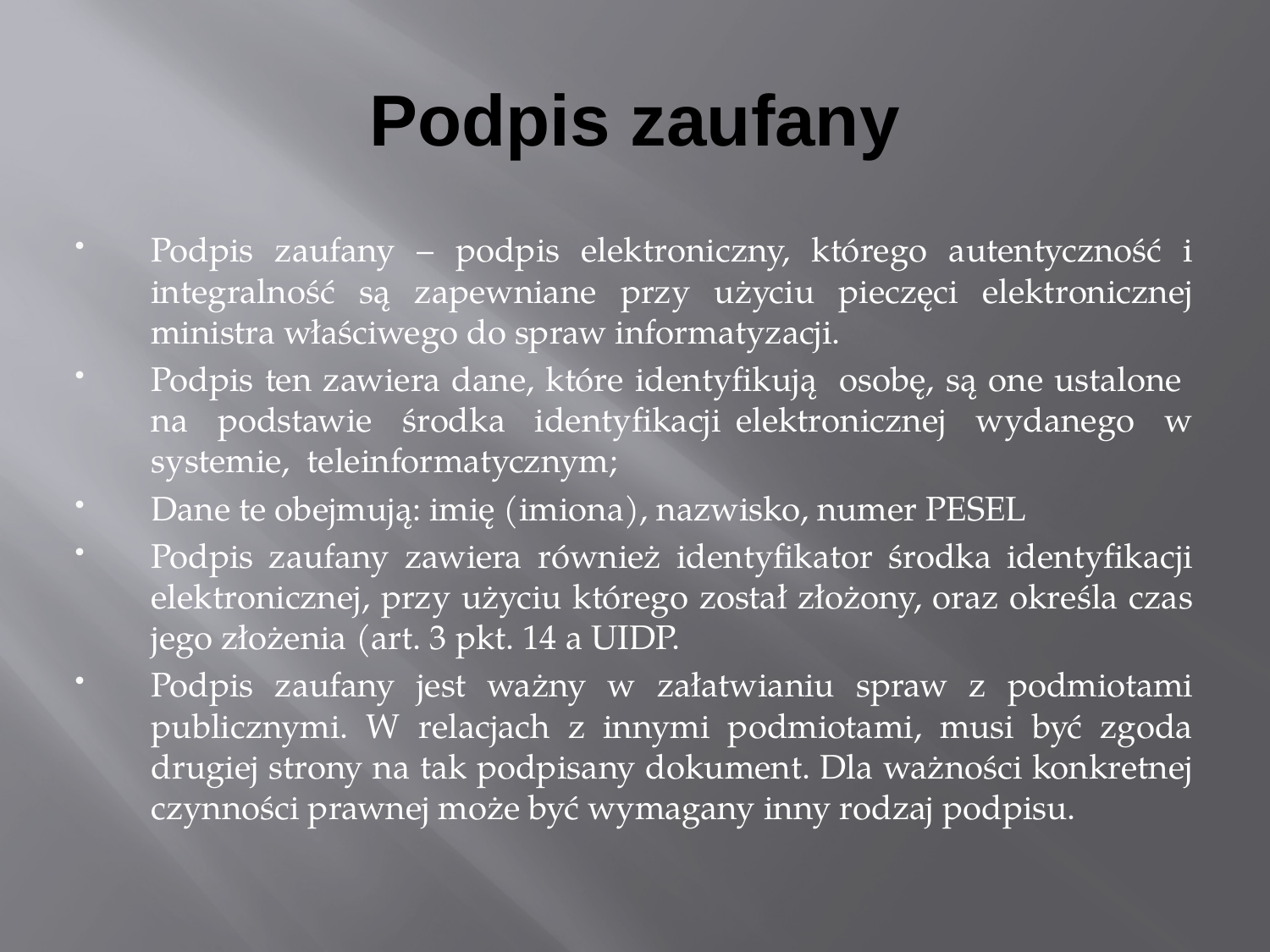

# Podpis zaufany
Podpis zaufany – podpis elektroniczny, którego autentyczność i integralność są zapewniane przy użyciu pieczęci elektronicznej ministra właściwego do spraw informatyzacji.
Podpis ten zawiera dane, które identyfikują  osobę, są one ustalone  na  podstawie  środka  identyfikacji elektronicznej  wydanego  w systemie,  teleinformatycznym;
Dane te obejmują: imię (imiona), nazwisko, numer PESEL
Podpis zaufany zawiera również identyfikator środka identyfikacji elektronicznej, przy użyciu którego został złożony, oraz określa czas jego złożenia (art. 3 pkt. 14 a UIDP.
Podpis zaufany jest ważny w załatwianiu spraw z podmiotami publicznymi. W relacjach z innymi podmiotami, musi być zgoda drugiej strony na tak podpisany dokument. Dla ważności konkretnej czynności prawnej może być wymagany inny rodzaj podpisu.